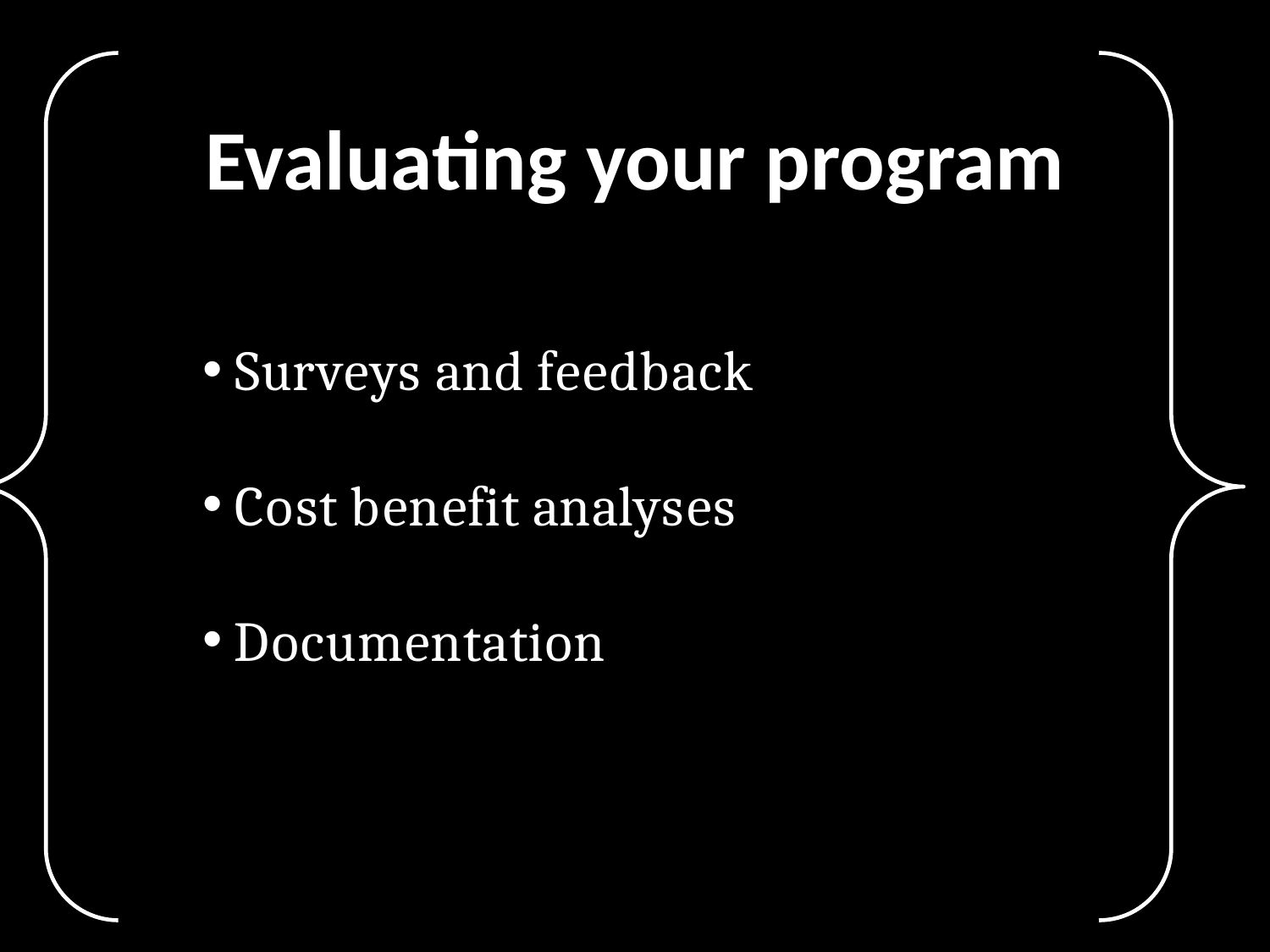

Evaluating your program
Surveys and feedback
Cost benefit analyses

Documentation